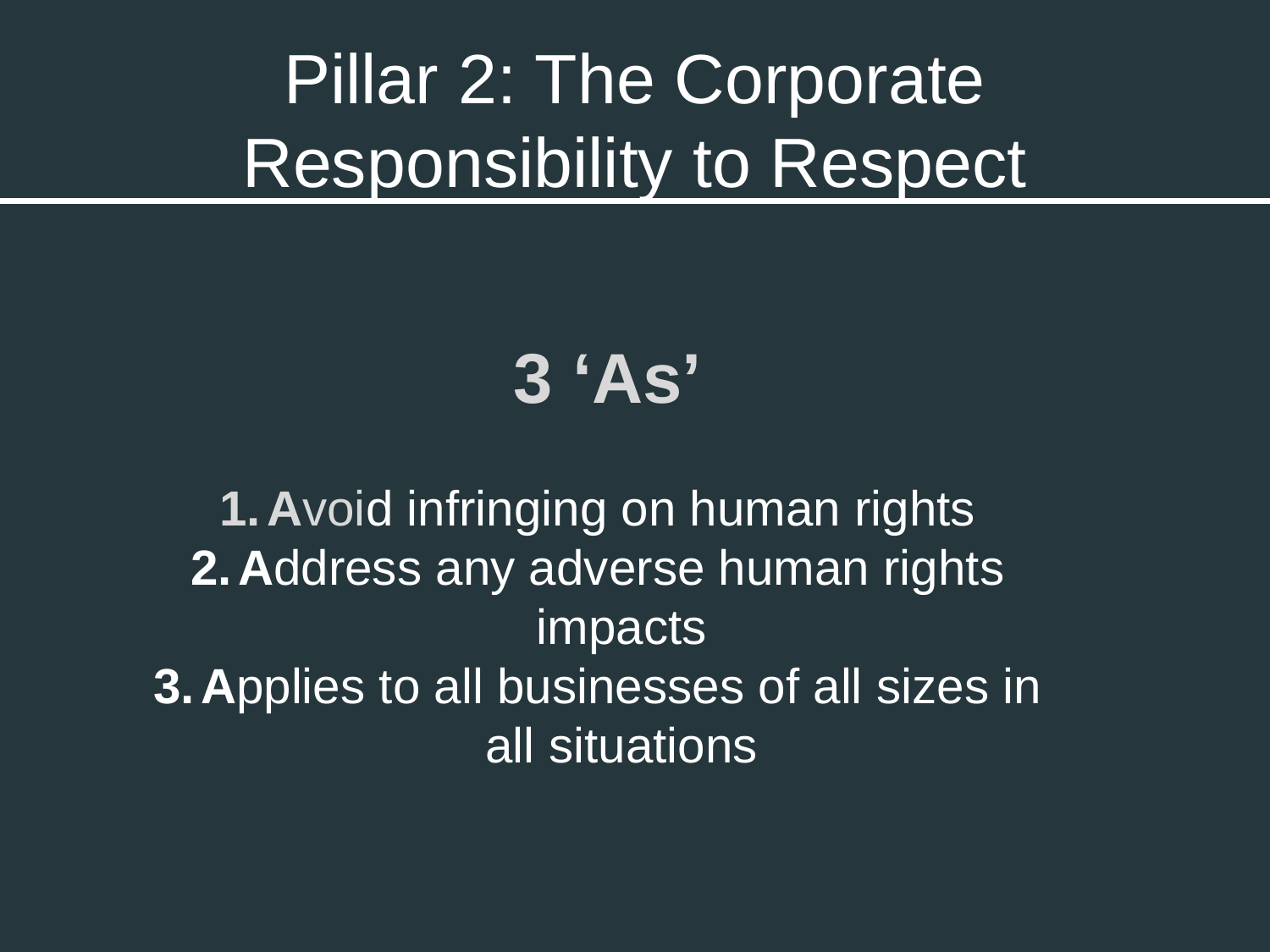

# Pillar 2: The Corporate Responsibility to Respect

 3 ‘As’

Avoid infringing on human rights
Address any adverse human rights impacts
Applies to all businesses of all sizes in all situations